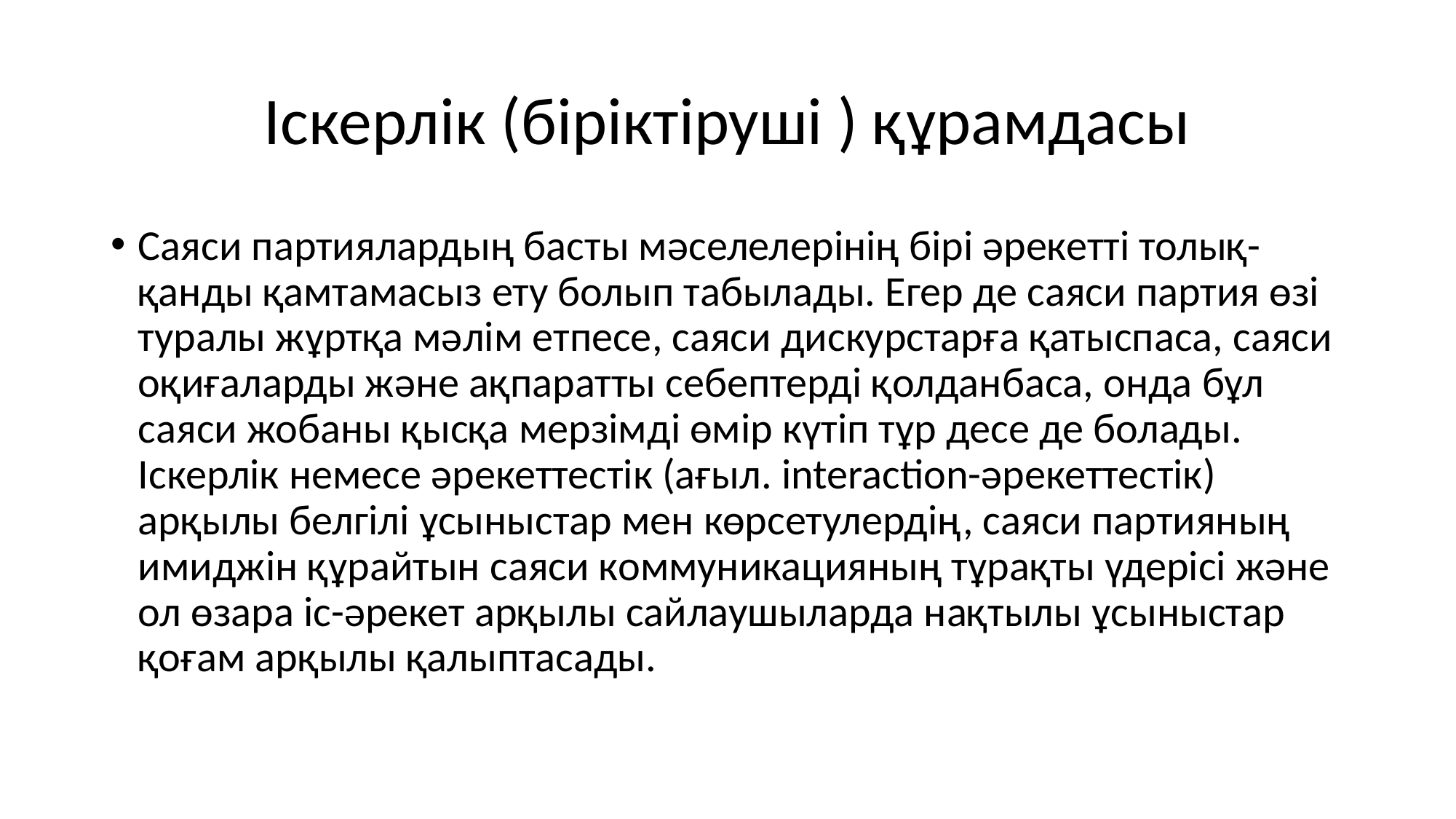

# Іскерлiк (біріктіруші ) құрамдасы
Саяси партиялардың басты мəселелерінің бірі əрекетті толық- қанды қамтамасыз ету болып табылады. Егер де саяси партия өзі туралы жұртқа мəлім етпесе, саяси дискурстарға қатыспаса, саяси оқиғаларды жəне ақпаратты себептерді қолданбаса, онда бұл саяси жобаны қысқа мерзімді өмір күтіп тұр десе де болады. Іскерлік немесе əрекеттестік (ағыл. interaction-əрекеттестік) арқылы белгілі ұсыныстар мен көрсетулердің, саяси партияның имиджін құрайтын саяси коммуникацияның тұрақты үдерісі жəне ол өзара iс-əрекет арқылы сайлаушыларда нақтылы ұсыныстар қоғам арқылы қалыптасады.